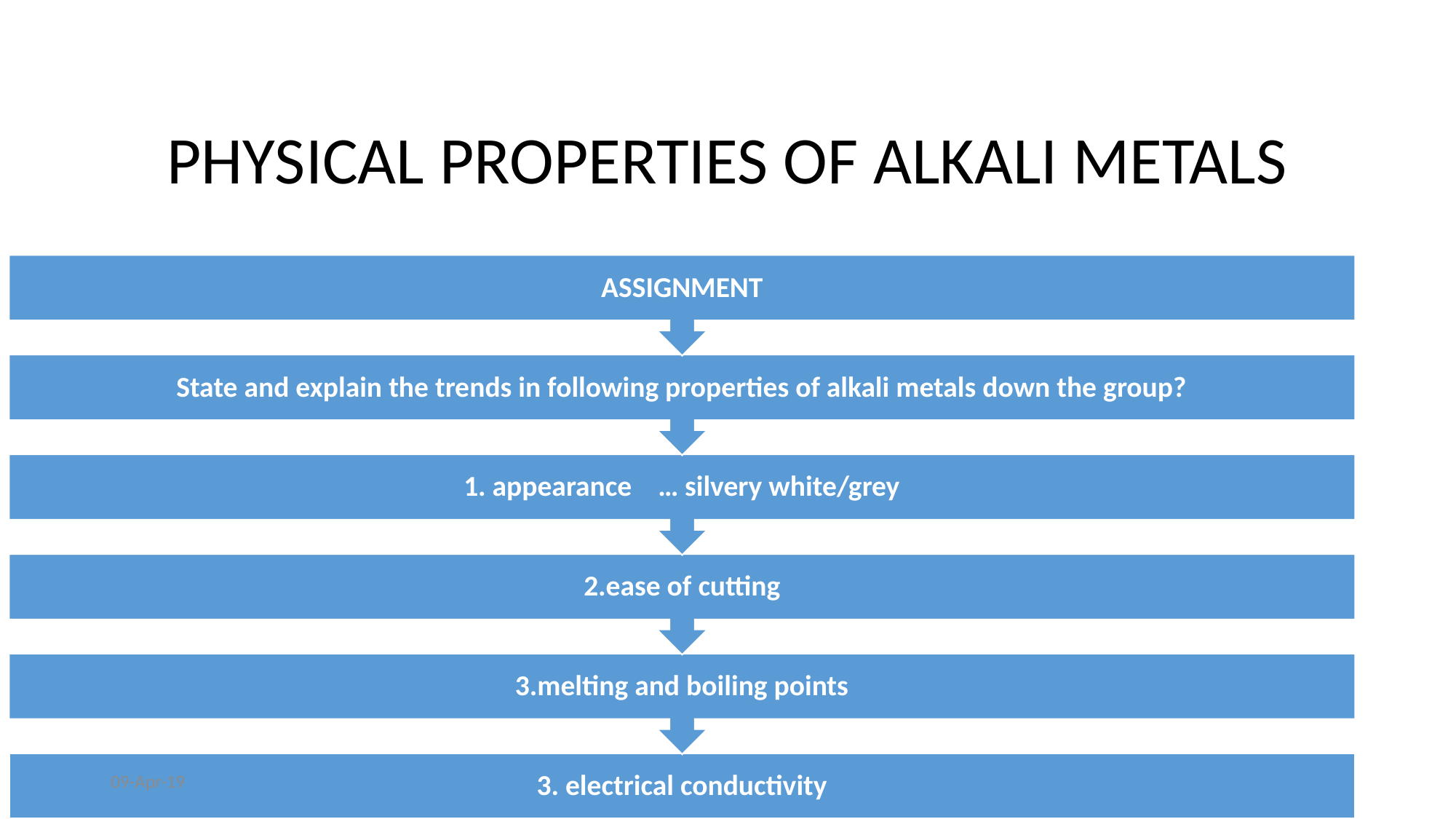

# PHYSICAL PROPERTIES OF ALKALI METALS
3. electrical conductivity
3.melting and boiling points
2.ease of cutting
1. appearance    … silvery white/grey
State and explain the trends in following properties of alkali metals down the group?
ASSIGNMENT
09-Apr-19